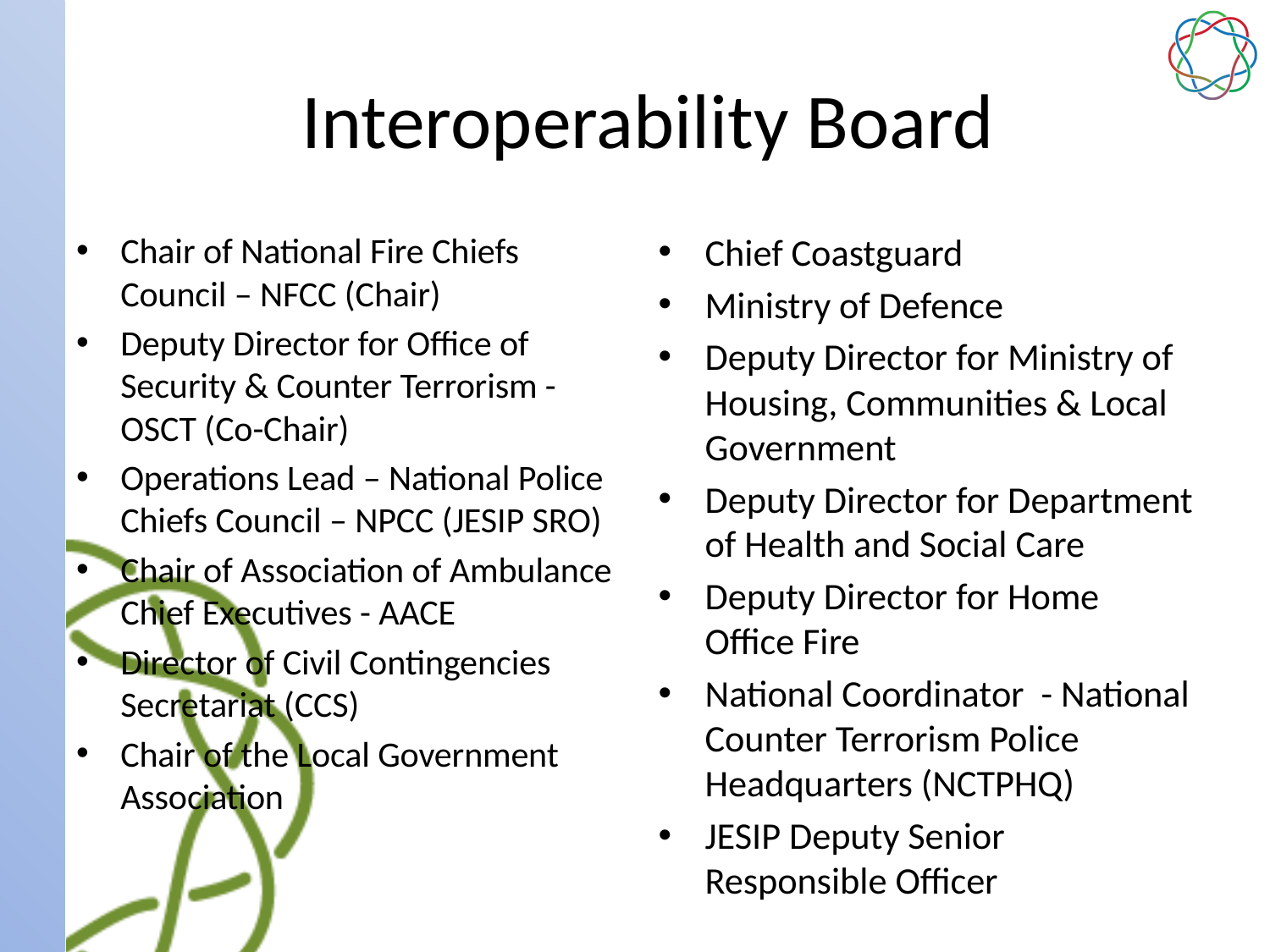

# Interoperability Board
Chair of National Fire Chiefs Council – NFCC (Chair)
Deputy Director for Office of Security & Counter Terrorism - OSCT (Co-Chair)
Operations Lead – National Police Chiefs Council – NPCC (JESIP SRO)
Chair of Association of Ambulance Chief Executives - AACE
Director of Civil Contingencies Secretariat (CCS)
Chair of the Local Government Association
Chief Coastguard
Ministry of Defence
Deputy Director for Ministry of Housing, Communities & Local Government
Deputy Director for Department of Health and Social Care
Deputy Director for Home Office Fire
National Coordinator  - National Counter Terrorism Police Headquarters (NCTPHQ)
JESIP Deputy Senior Responsible Officer